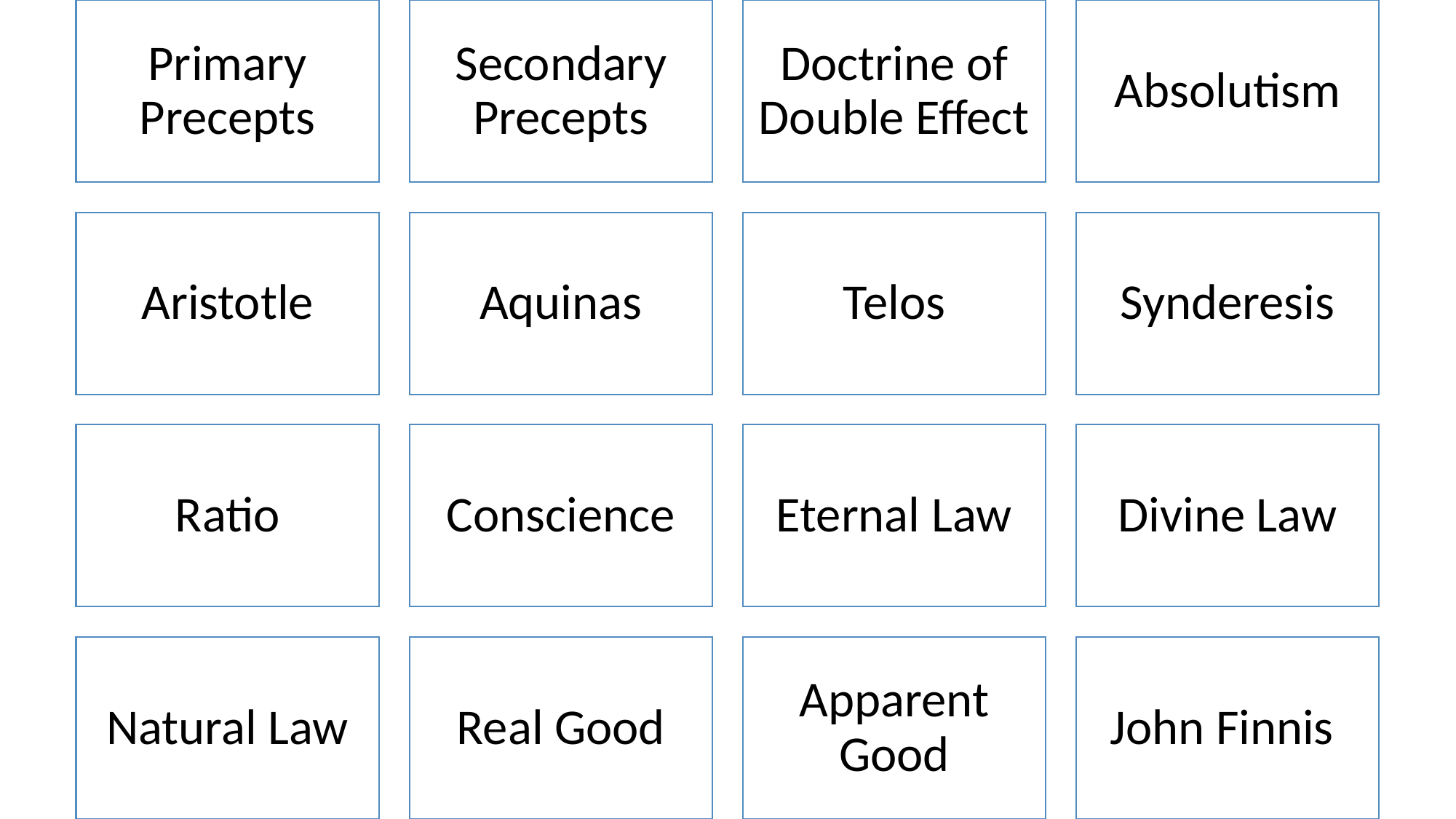

Primary Precepts
Secondary Precepts
Doctrine of Double Effect
Absolutism
Aristotle
Aquinas
Telos
Synderesis
Ratio
Conscience
Eternal Law
Divine Law
Natural Law
Real Good
Apparent Good
John Finnis